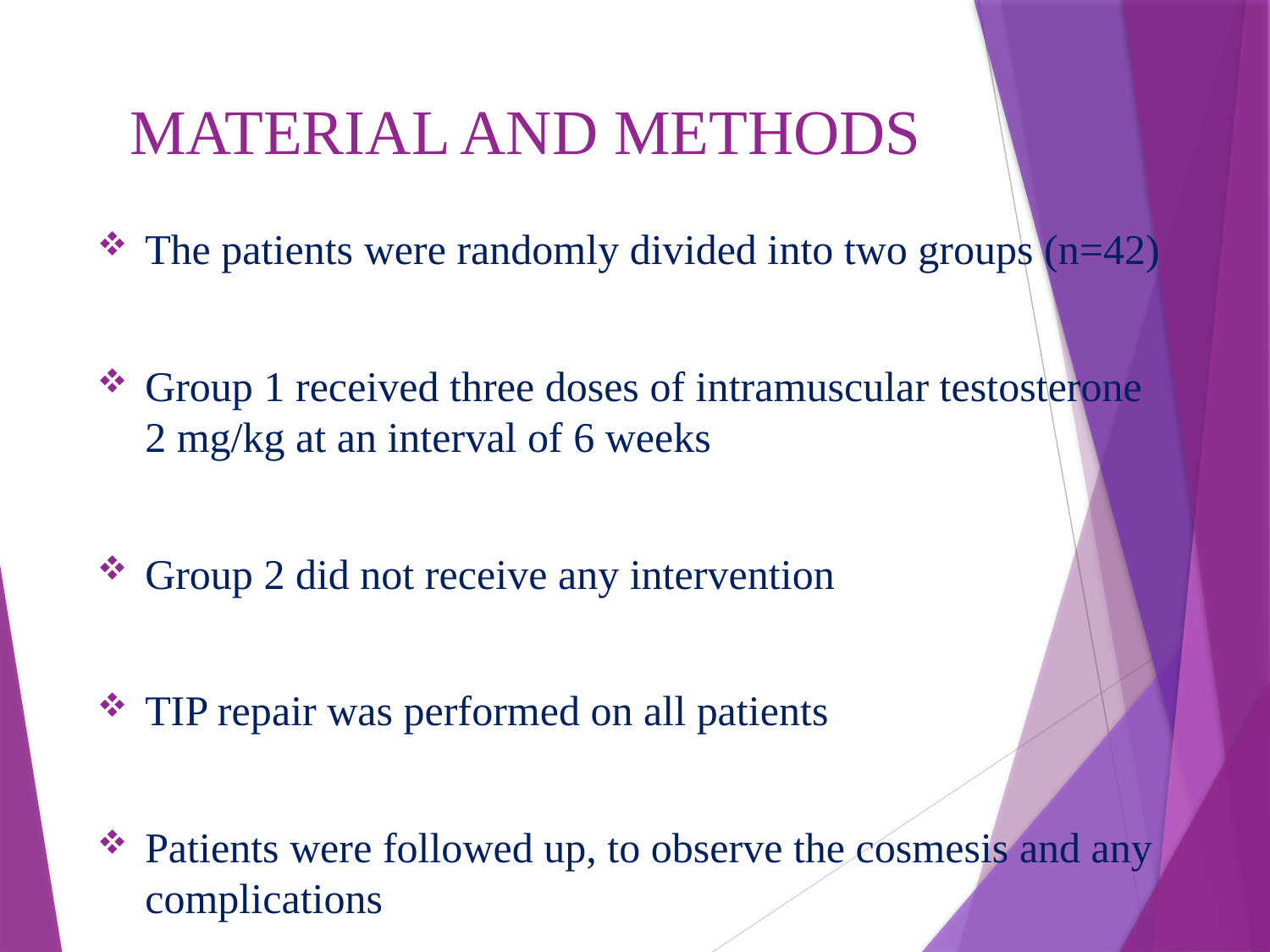

# MATERIAL AND METHODS
The patients were randomly divided into two groups (n=42)

Group 1 received three doses of intramuscular testosterone 2 mg/kg at an interval of 6 weeks

Group 2 did not receive any intervention

TIP repair was performed on all patients

Patients were followed up, to observe the cosmesis and any complications